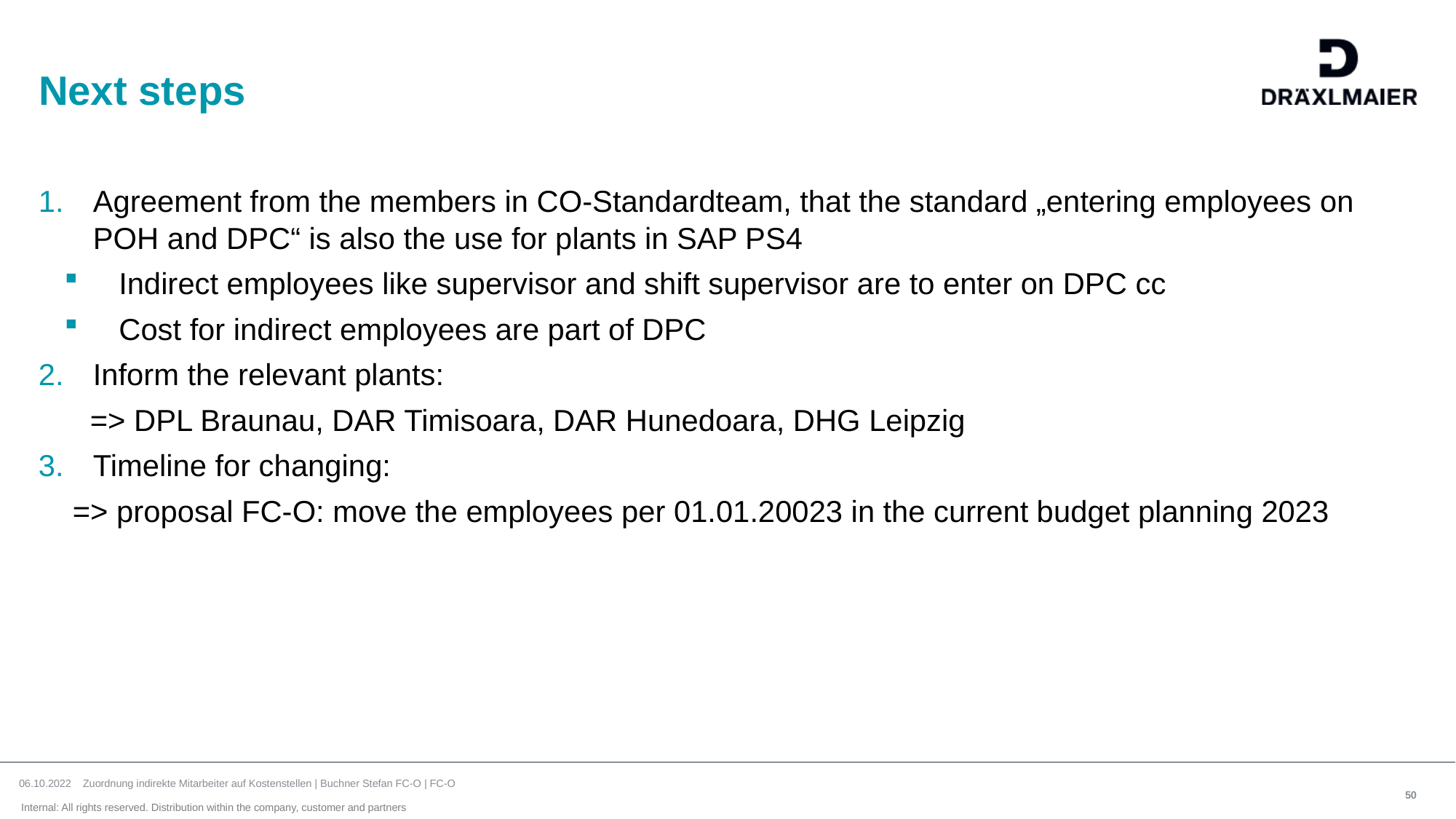

# Next steps
Agreement from the members in CO-Standardteam, that the standard „entering employees on POH and DPC“ is also the use for plants in SAP PS4
Indirect employees like supervisor and shift supervisor are to enter on DPC cc
Cost for indirect employees are part of DPC
Inform the relevant plants:
=> DPL Braunau, DAR Timisoara, DAR Hunedoara, DHG Leipzig
Timeline for changing:
 => proposal FC-O: move the employees per 01.01.20023 in the current budget planning 2023
06.10.2022    Zuordnung indirekte Mitarbeiter auf Kostenstellen | Buchner Stefan FC-O | FC-O
50